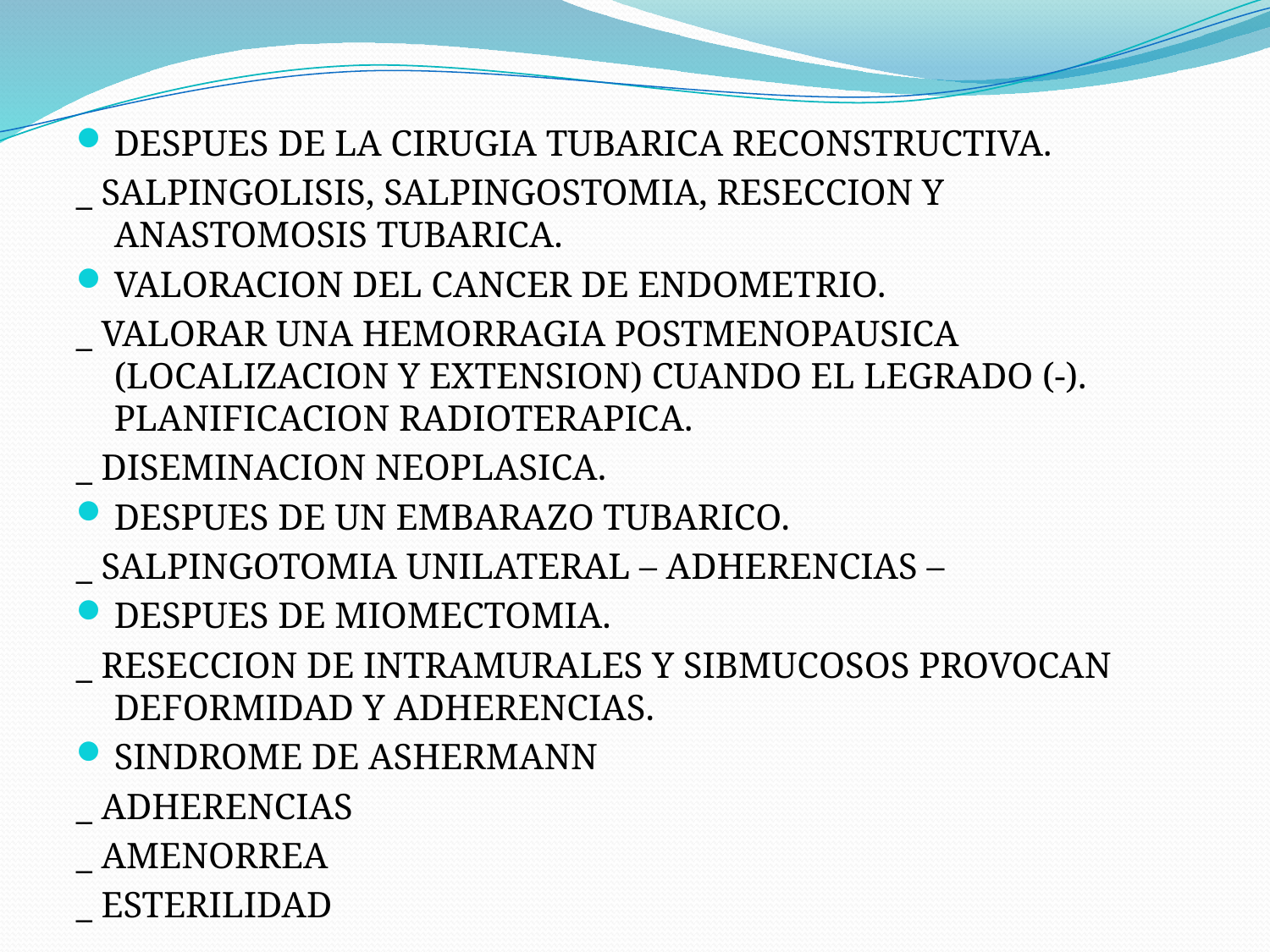

DESPUES DE LA CIRUGIA TUBARICA RECONSTRUCTIVA.
_ SALPINGOLISIS, SALPINGOSTOMIA, RESECCION Y ANASTOMOSIS TUBARICA.
VALORACION DEL CANCER DE ENDOMETRIO.
_ VALORAR UNA HEMORRAGIA POSTMENOPAUSICA (LOCALIZACION Y EXTENSION) CUANDO EL LEGRADO (-). PLANIFICACION RADIOTERAPICA.
_ DISEMINACION NEOPLASICA.
DESPUES DE UN EMBARAZO TUBARICO.
_ SALPINGOTOMIA UNILATERAL – ADHERENCIAS –
DESPUES DE MIOMECTOMIA.
_ RESECCION DE INTRAMURALES Y SIBMUCOSOS PROVOCAN DEFORMIDAD Y ADHERENCIAS.
SINDROME DE ASHERMANN
_ ADHERENCIAS
_ AMENORREA
_ ESTERILIDAD